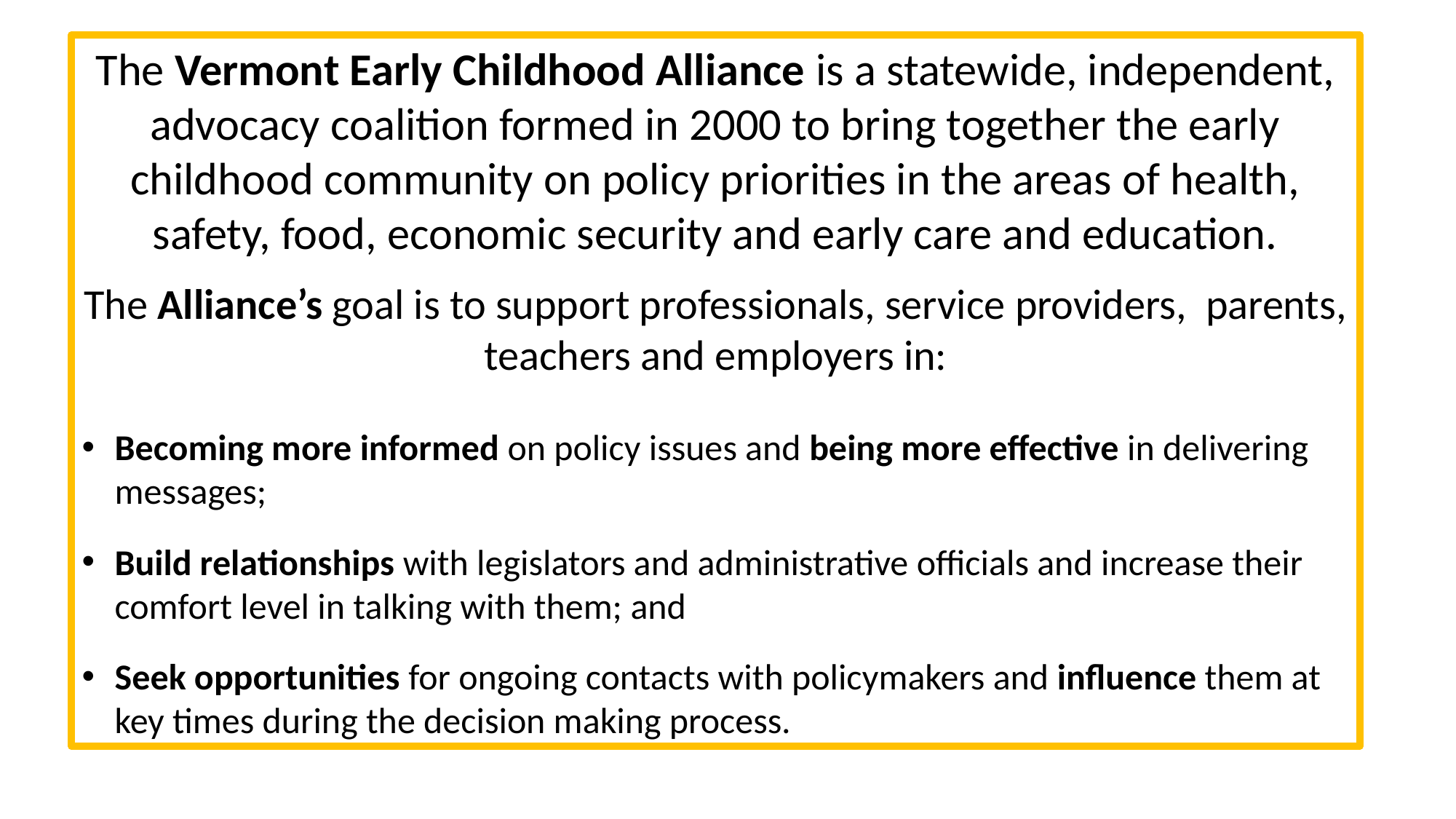

The Vermont Early Childhood Alliance is a statewide, independent, advocacy coalition formed in 2000 to bring together the early childhood community on policy priorities in the areas of health, safety, food, economic security and early care and education.
The Alliance’s goal is to support professionals, service providers,  parents, teachers and employers in:
Becoming more informed on policy issues and being more effective in delivering messages;
Build relationships with legislators and administrative officials and increase their comfort level in talking with them; and
Seek opportunities for ongoing contacts with policymakers and influence them at key times during the decision making process.